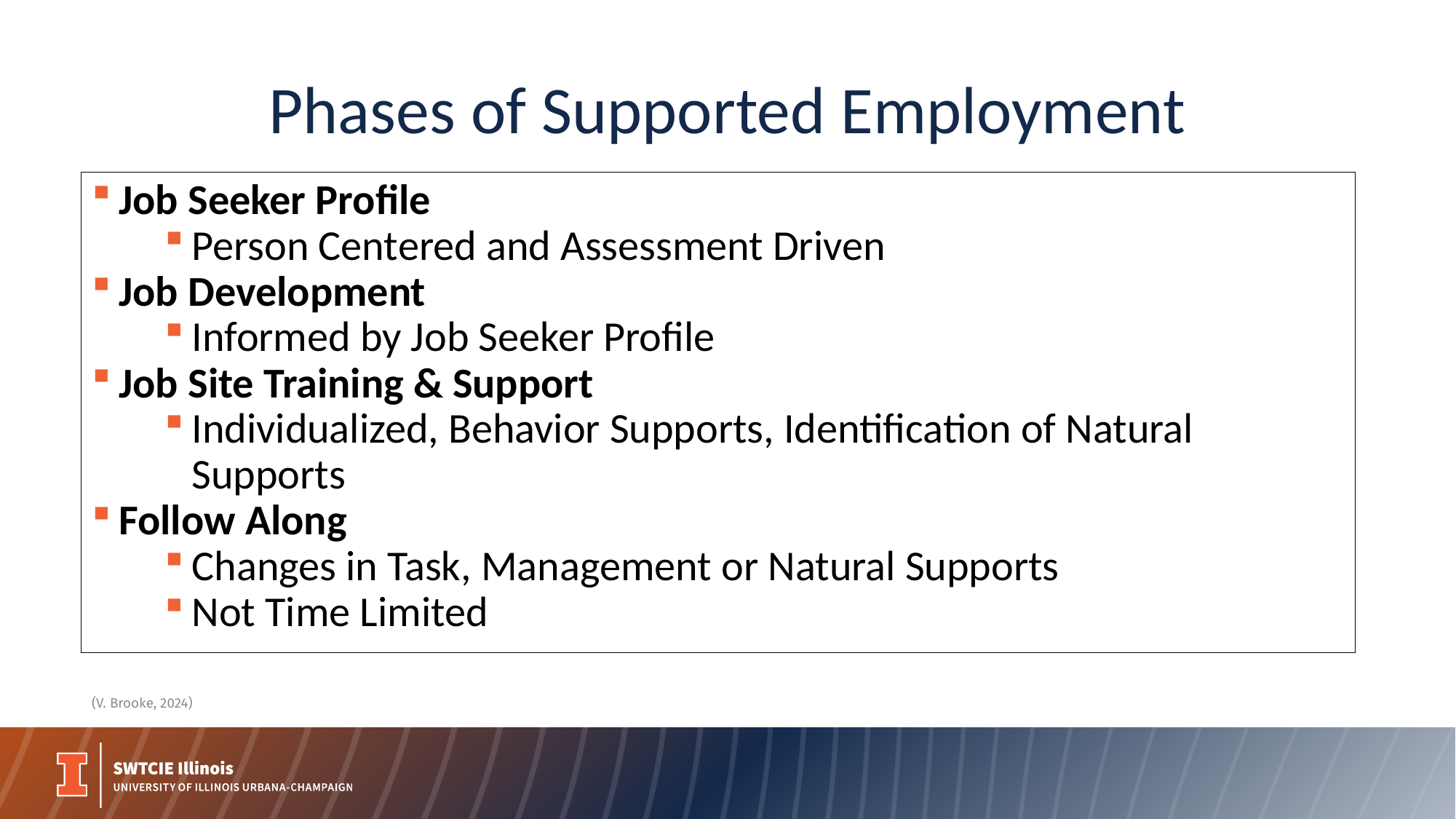

# Phases of Supported Employment
Job Seeker Profile
Person Centered and Assessment Driven
Job Development
Informed by Job Seeker Profile
Job Site Training & Support
Individualized, Behavior Supports, Identification of Natural Supports
Follow Along
Changes in Task, Management or Natural Supports
Not Time Limited

(V. Brooke, 2024)